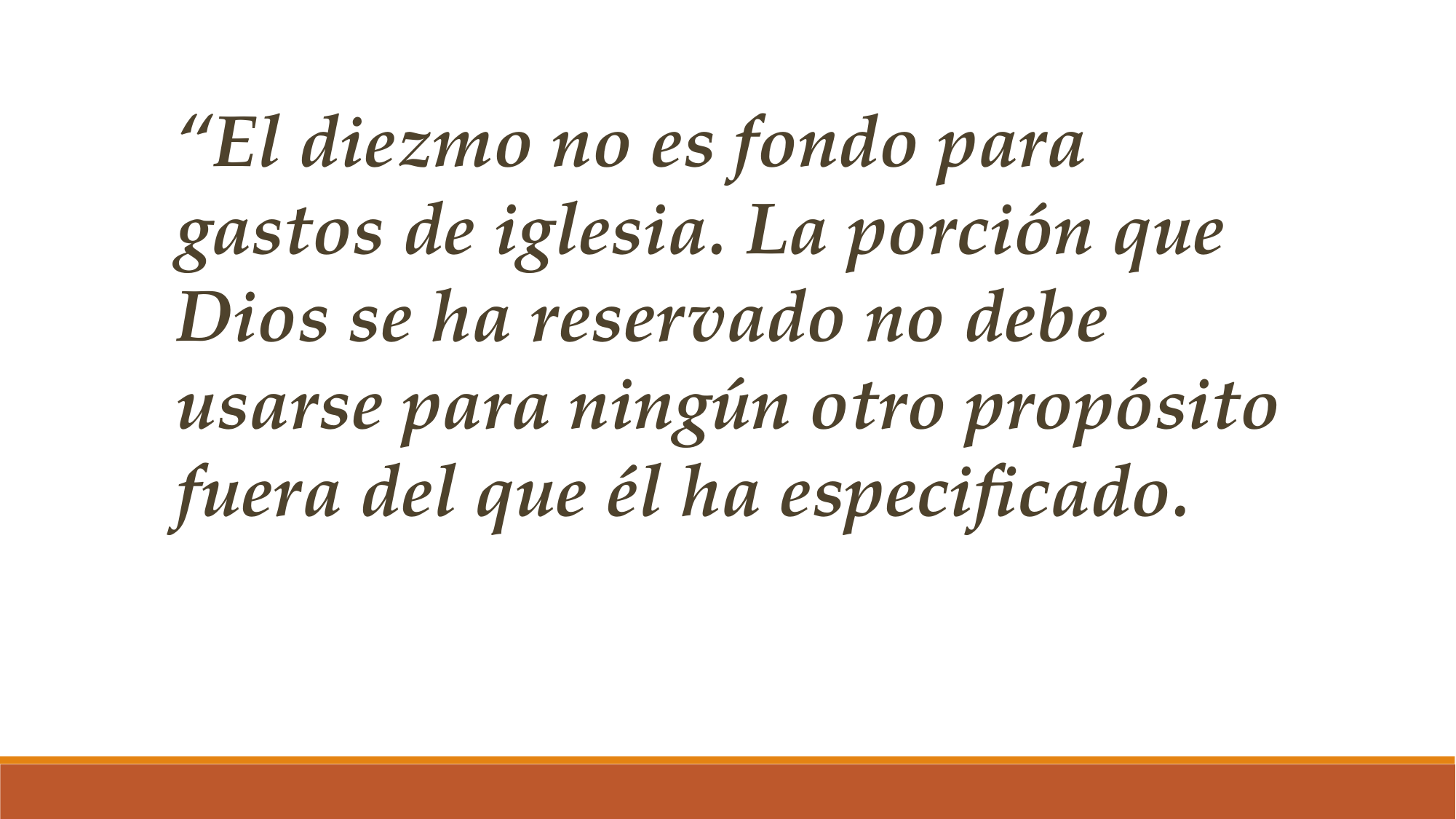

“El diezmo no es fondo para gastos de iglesia. La porción que Dios se ha reservado no debe usarse para ningún otro propósito fuera del que él ha especificado.